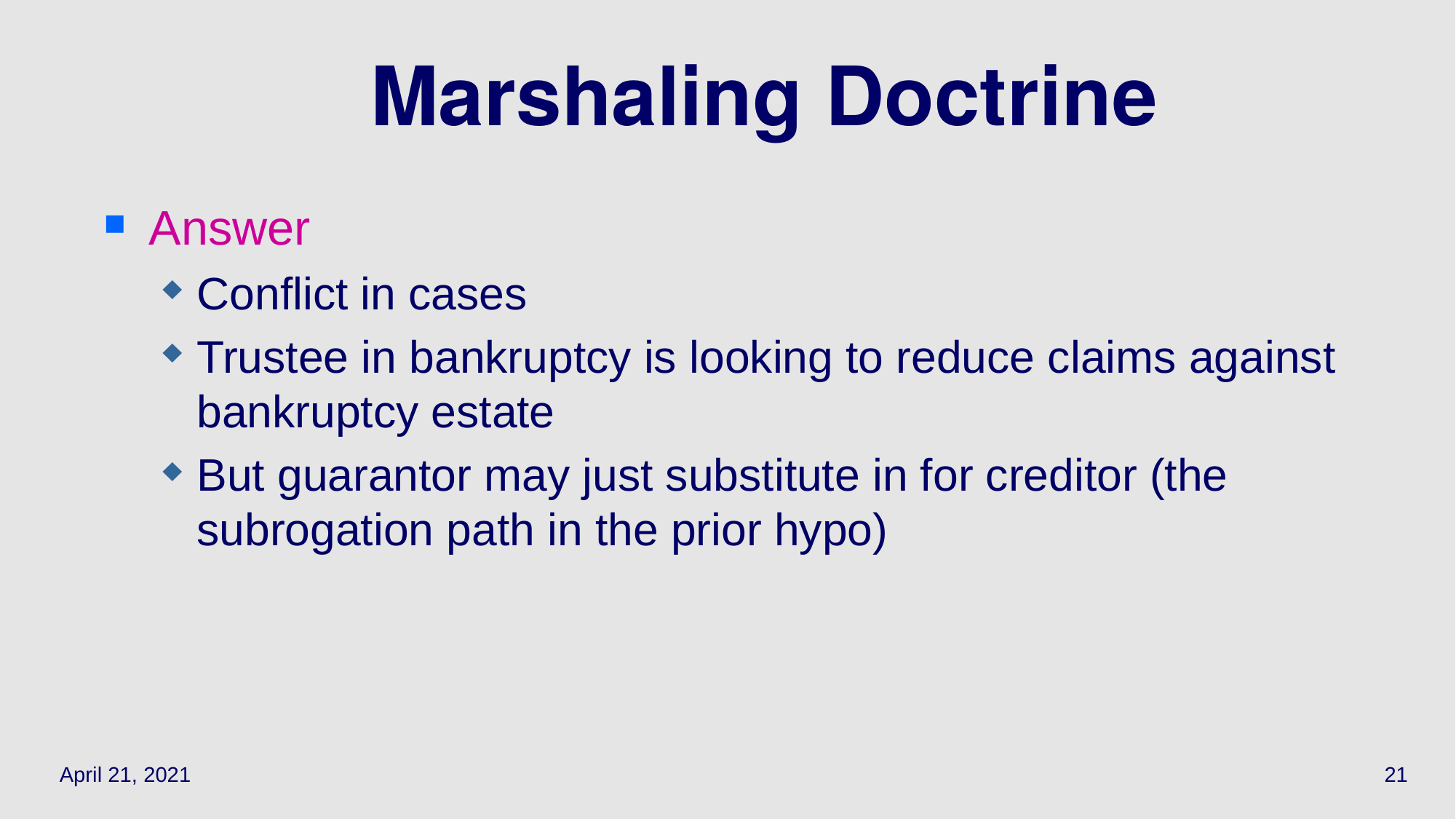

# Marshaling Doctrine
Answer
Conflict in cases
Trustee in bankruptcy is looking to reduce claims against bankruptcy estate
But guarantor may just substitute in for creditor (the subrogation path in the prior hypo)
April 21, 2021
21